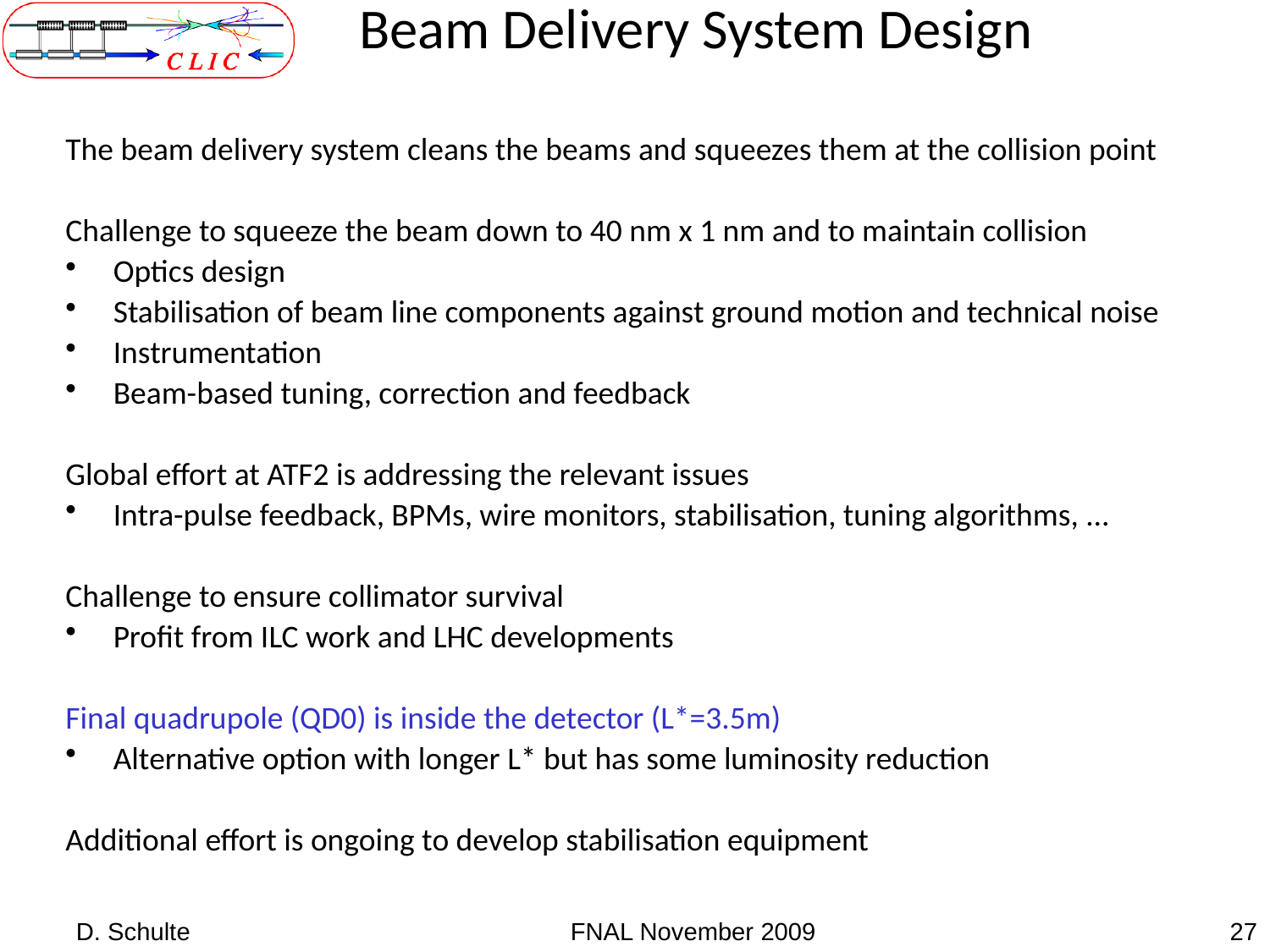

Beam Delivery System Design
The beam delivery system cleans the beams and squeezes them at the collision point

Challenge to squeeze the beam down to 40 nm x 1 nm and to maintain collision
Optics design
Stabilisation of beam line components against ground motion and technical noise
Instrumentation
Beam-based tuning, correction and feedback

Global effort at ATF2 is addressing the relevant issues
Intra-pulse feedback, BPMs, wire monitors, stabilisation, tuning algorithms, ...

Challenge to ensure collimator survival
Profit from ILC work and LHC developments

Final quadrupole (QD0) is inside the detector (L*=3.5m)
Alternative option with longer L* but has some luminosity reduction

Additional effort is ongoing to develop stabilisation equipment
D. Schulte
FNAL November 2009
27